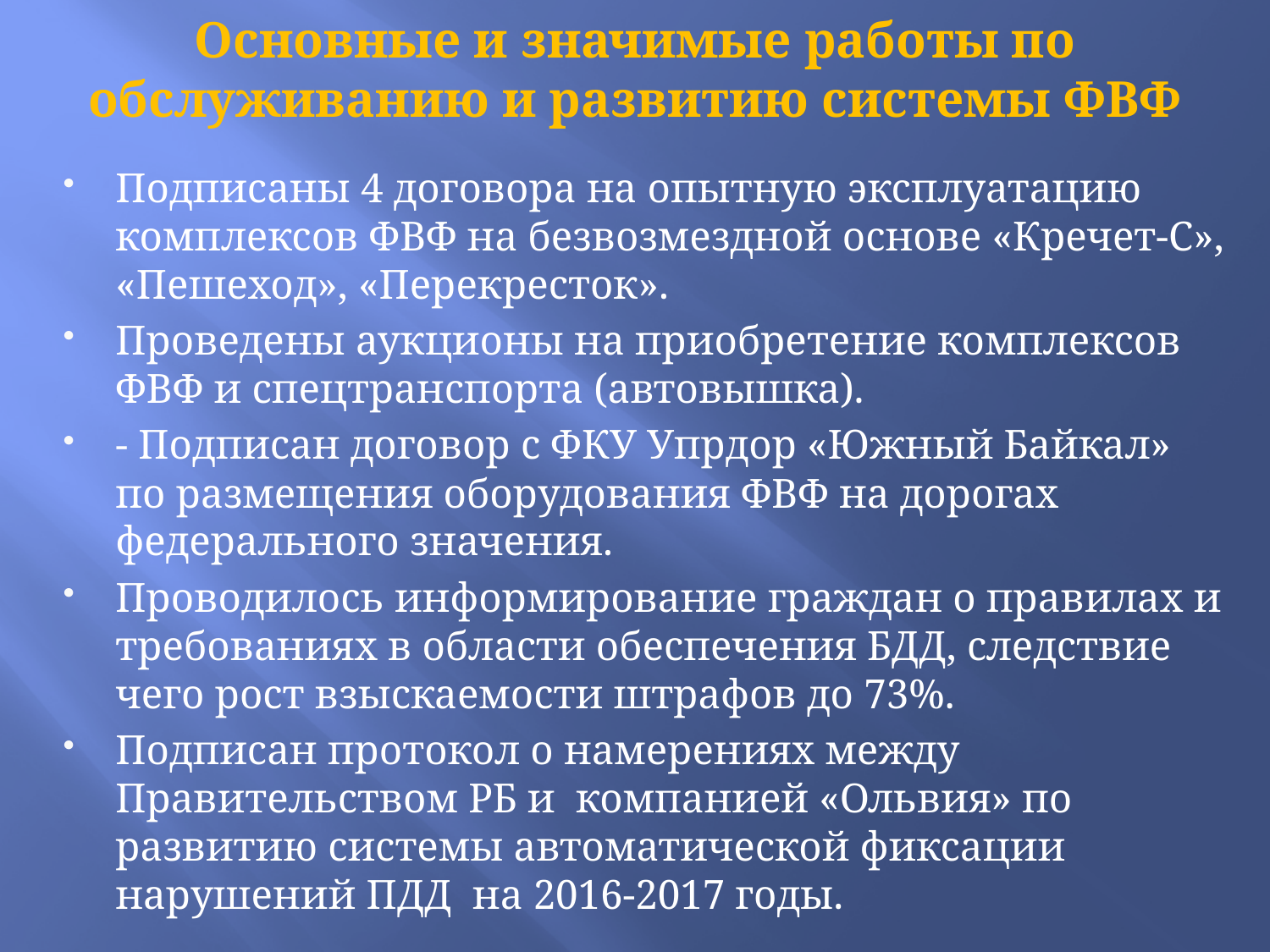

# Основные и значимые работы по обслуживанию и развитию системы ФВФ
Подписаны 4 договора на опытную эксплуатацию комплексов ФВФ на безвозмездной основе «Кречет-С», «Пешеход», «Перекресток».
Проведены аукционы на приобретение комплексов ФВФ и спецтранспорта (автовышка).
- Подписан договор с ФКУ Упрдор «Южный Байкал» по размещения оборудования ФВФ на дорогах федерального значения.
Проводилось информирование граждан о правилах и требованиях в области обеспечения БДД, следствие чего рост взыскаемости штрафов до 73%.
Подписан протокол о намерениях между Правительством РБ и  компанией «Ольвия» по развитию системы автоматической фиксации нарушений ПДД  на 2016-2017 годы.